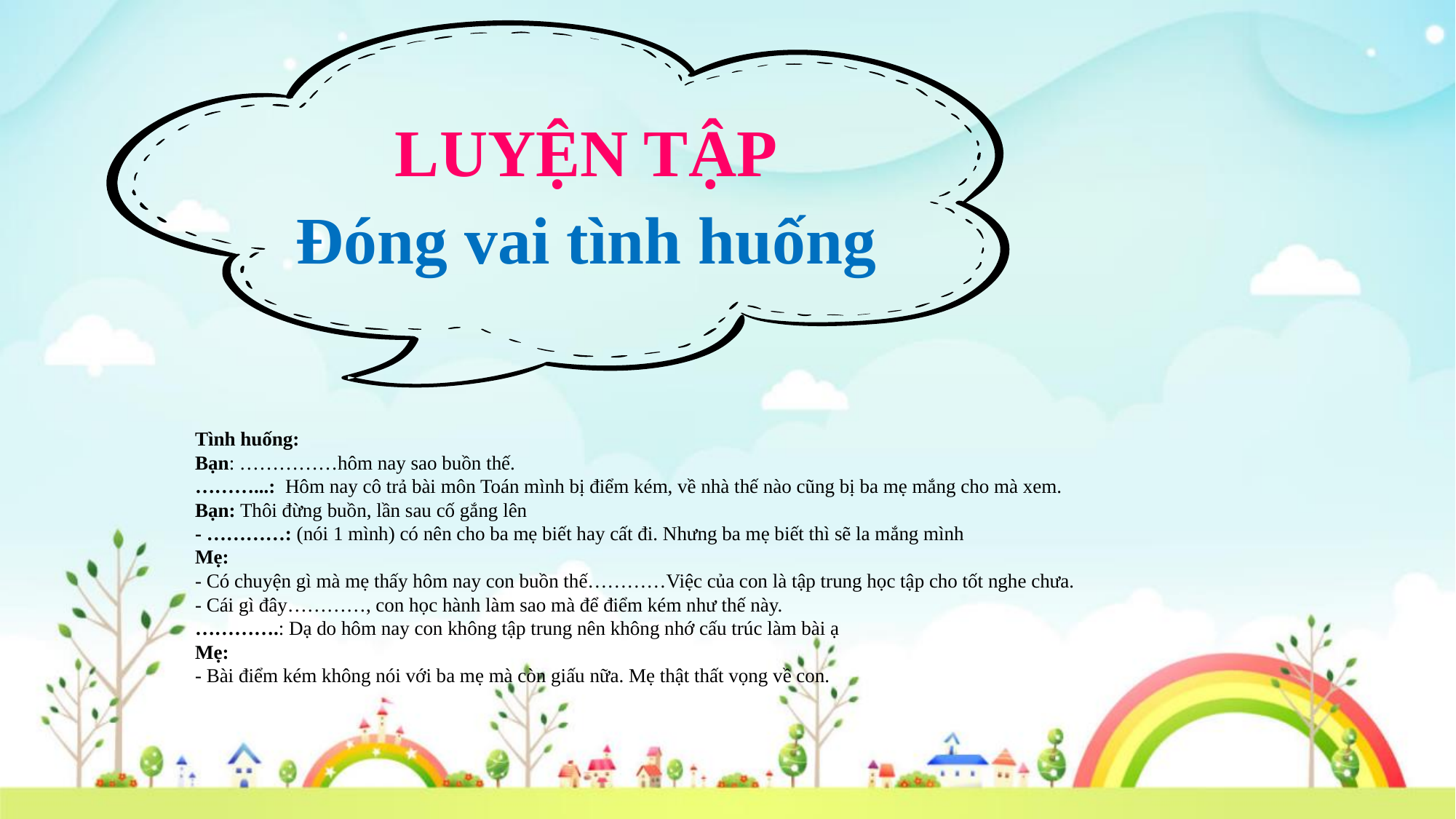

LUYỆN TẬP
Đóng vai tình huống

Tình huống:
Bạn: ……………hôm nay sao buồn thế.
………...:  Hôm nay cô trả bài môn Toán mình bị điểm kém, về nhà thế nào cũng bị ba mẹ mắng cho mà xem.
Bạn: Thôi đừng buồn, lần sau cố gắng lên
- …………: (nói 1 mình) có nên cho ba mẹ biết hay cất đi. Nhưng ba mẹ biết thì sẽ la mắng mình
Mẹ:
- Có chuyện gì mà mẹ thấy hôm nay con buồn thế…………Việc của con là tập trung học tập cho tốt nghe chưa.
- Cái gì đây…………, con học hành làm sao mà để điểm kém như thế này.
………….: Dạ do hôm nay con không tập trung nên không nhớ cấu trúc làm bài ạ
Mẹ:
- Bài điểm kém không nói với ba mẹ mà còn giấu nữa. Mẹ thật thất vọng về con.